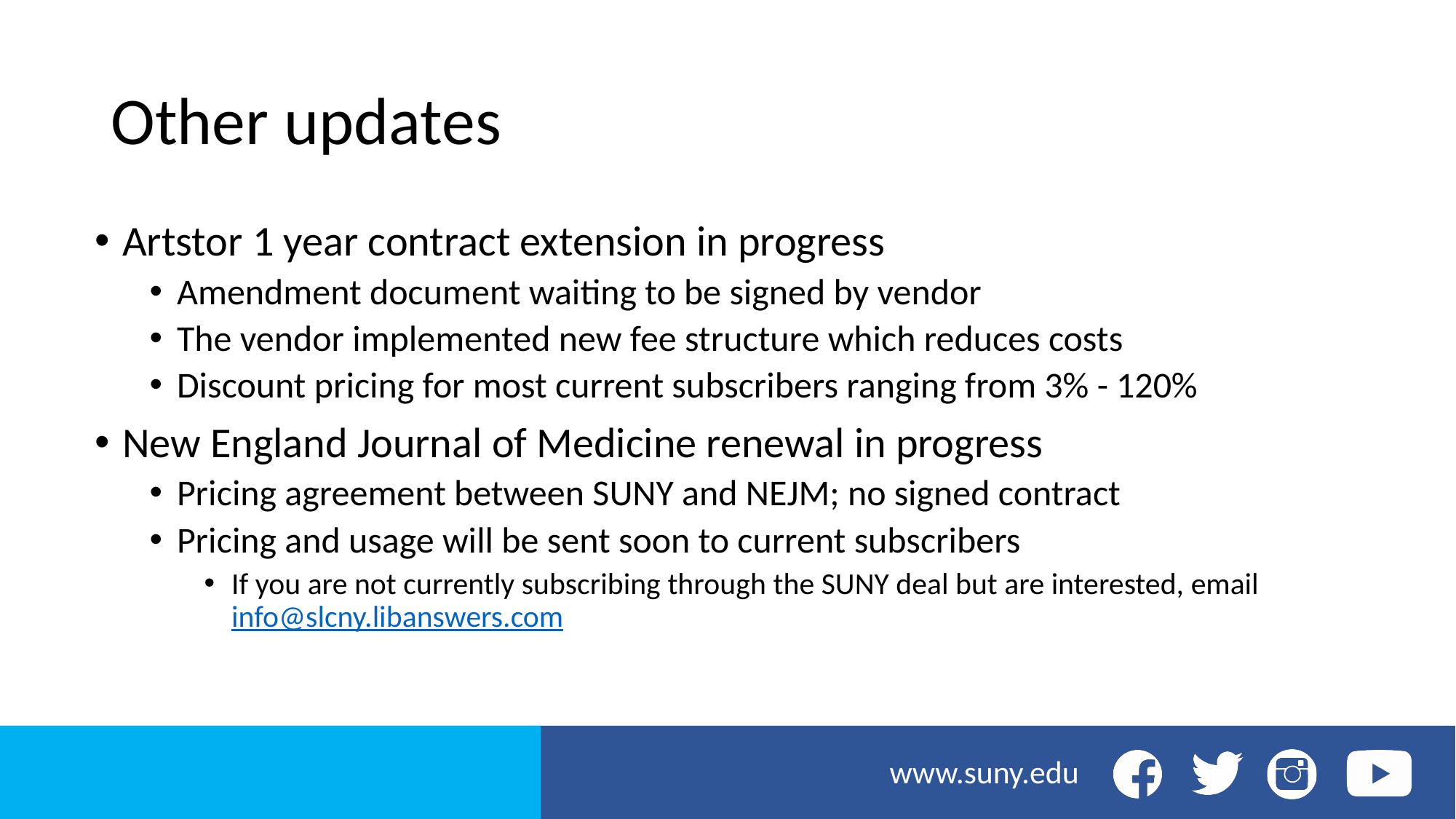

# Other updates
Artstor 1 year contract extension in progress
Amendment document waiting to be signed by vendor
The vendor implemented new fee structure which reduces costs
Discount pricing for most current subscribers ranging from 3% - 120%
New England Journal of Medicine renewal in progress
Pricing agreement between SUNY and NEJM; no signed contract
Pricing and usage will be sent soon to current subscribers
If you are not currently subscribing through the SUNY deal but are interested, email info@slcny.libanswers.com